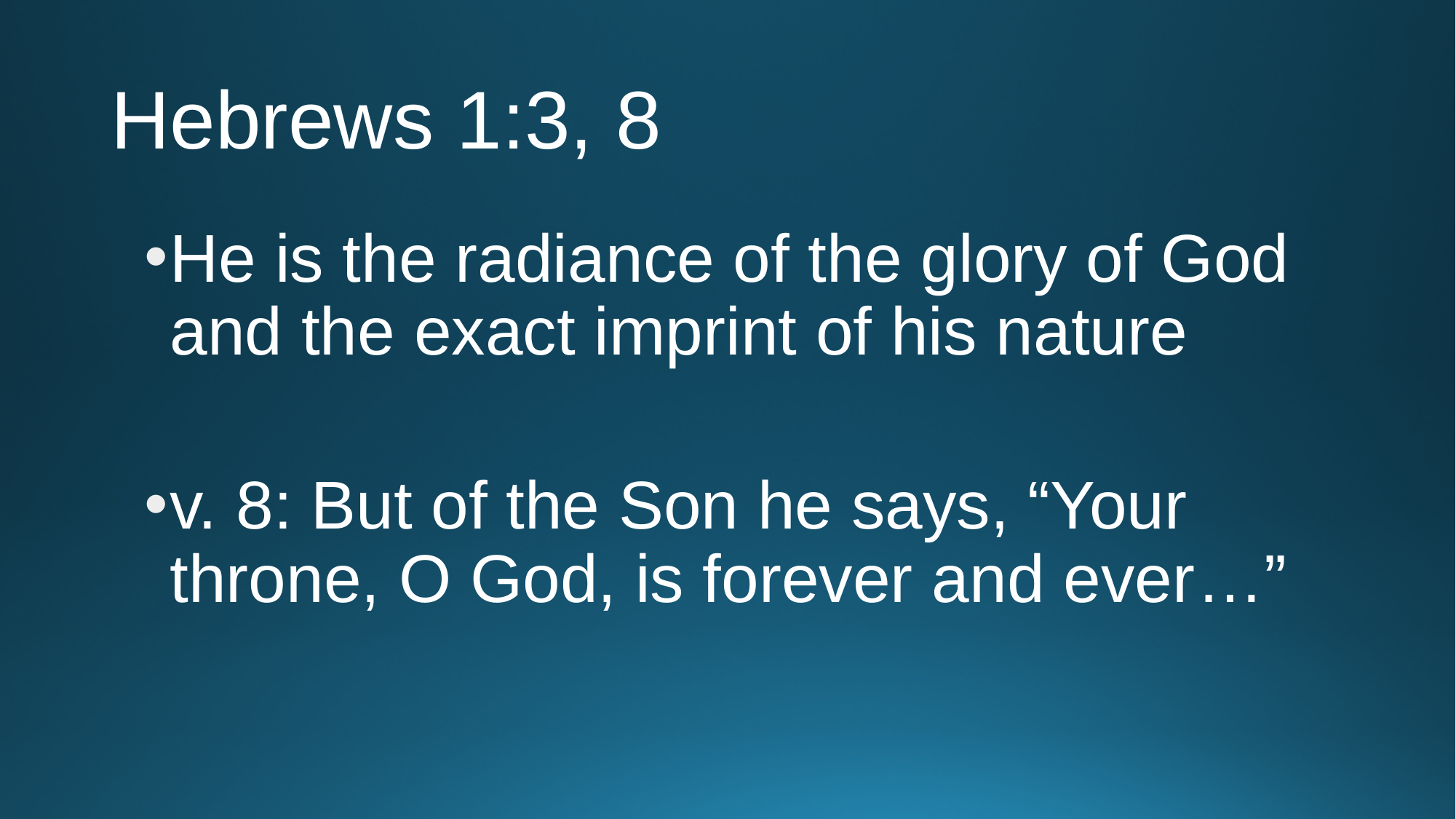

# Hebrews 1:3, 8
He is the radiance of the glory of God and the exact imprint of his nature

v. 8: But of the Son he says, “Your throne, O God, is forever and ever…”